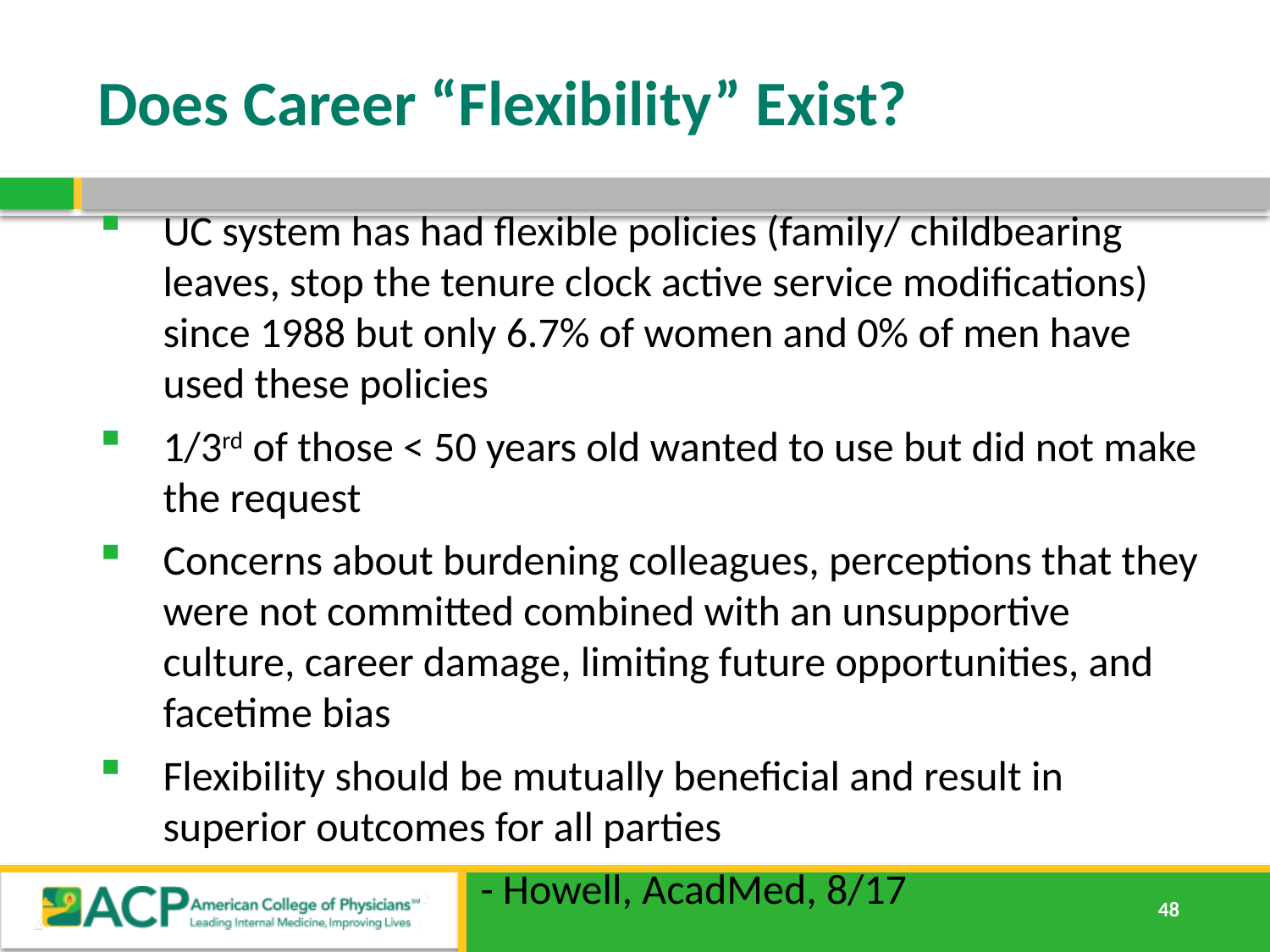

# Does Career “Flexibility” Exist?
UC system has had flexible policies (family/ childbearing leaves, stop the tenure clock active service modifications) since 1988 but only 6.7% of women and 0% of men have used these policies
1/3rd of those < 50 years old wanted to use but did not make the request
Concerns about burdening colleagues, perceptions that they were not committed combined with an unsupportive culture, career damage, limiting future opportunities, and facetime bias
Flexibility should be mutually beneficial and result in superior outcomes for all parties
			- Howell, AcadMed, 8/17